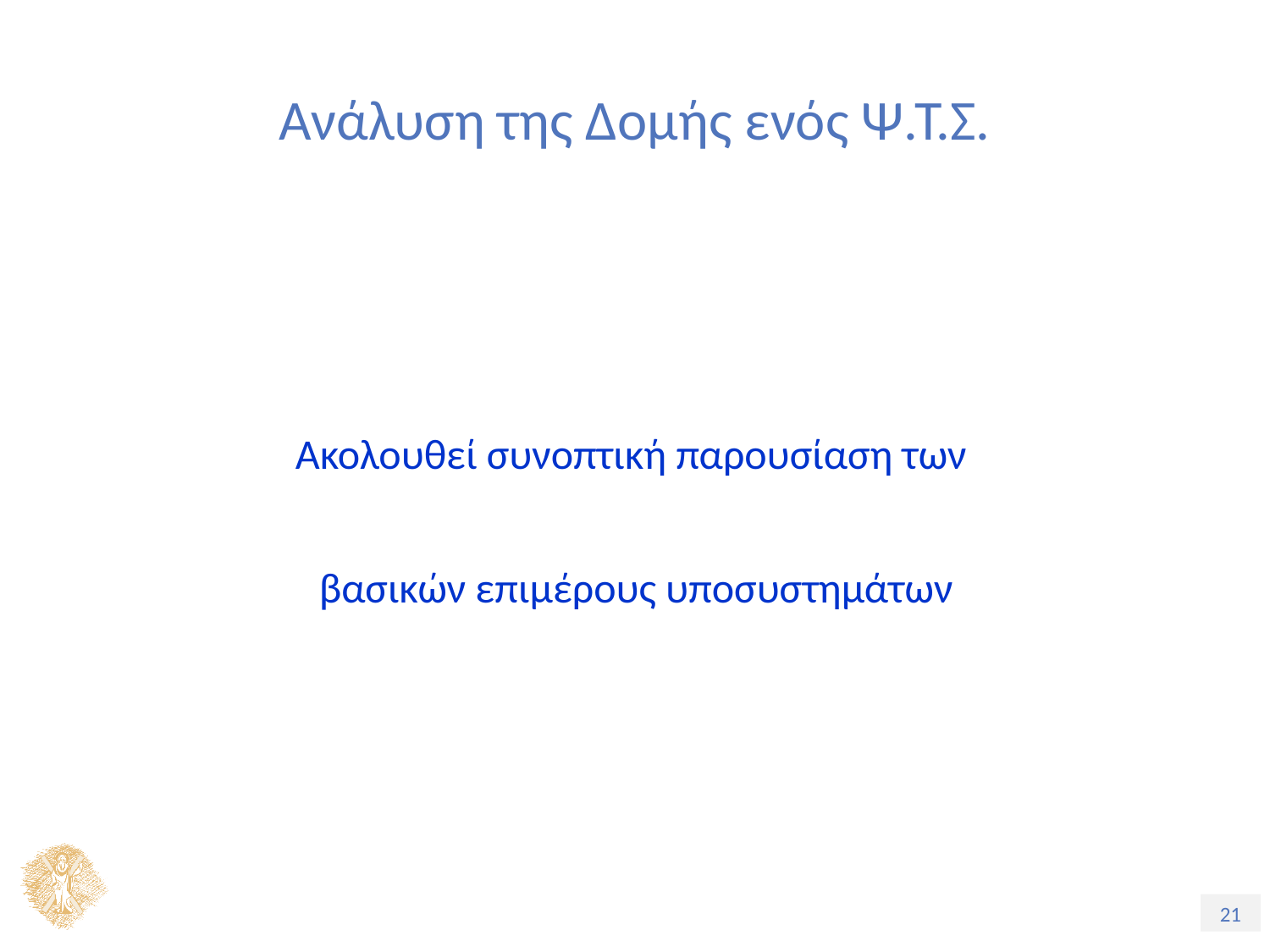

# Ανάλυση της Δομής ενός Ψ.Τ.Σ.

Ακολουθεί συνοπτική παρουσίαση των
βασικών επιμέρους υποσυστημάτων